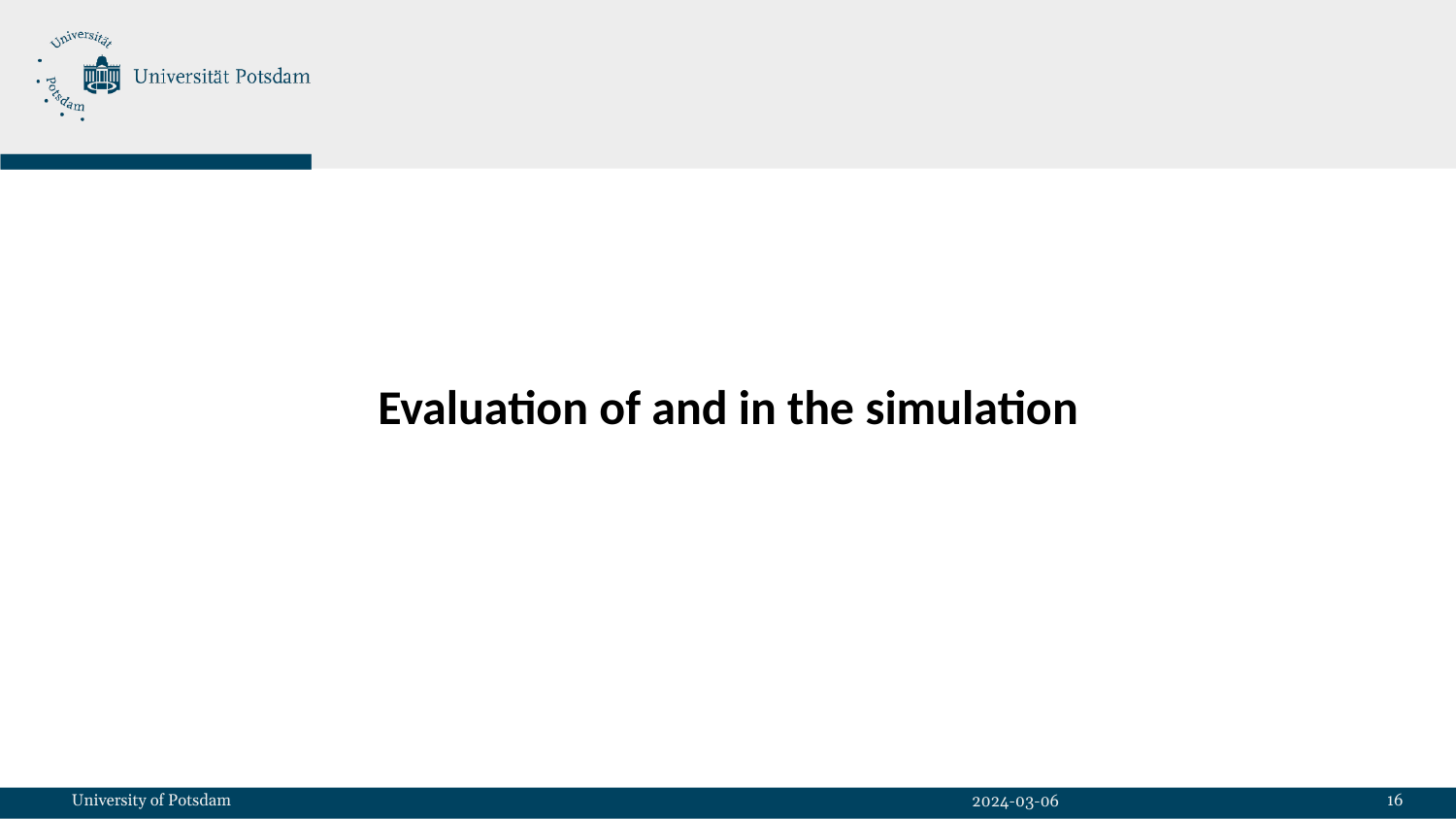

# Evaluation of and in the simulation
16
University of Potsdam
2024-03-06